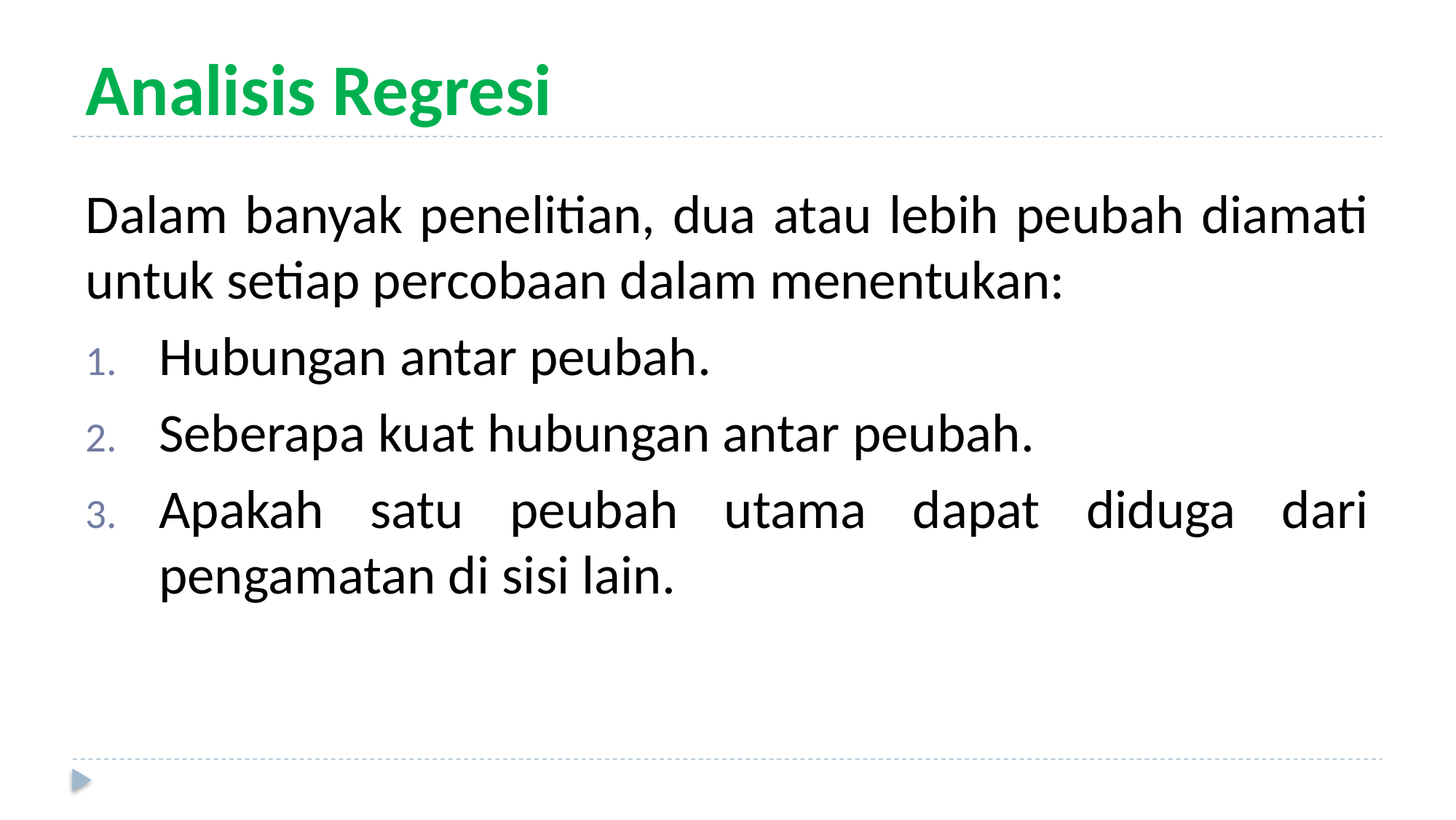

# Analisis Regresi
Dalam banyak penelitian, dua atau lebih peubah diamati untuk setiap percobaan dalam menentukan:
Hubungan antar peubah.
Seberapa kuat hubungan antar peubah.
Apakah satu peubah utama dapat diduga dari pengamatan di sisi lain.